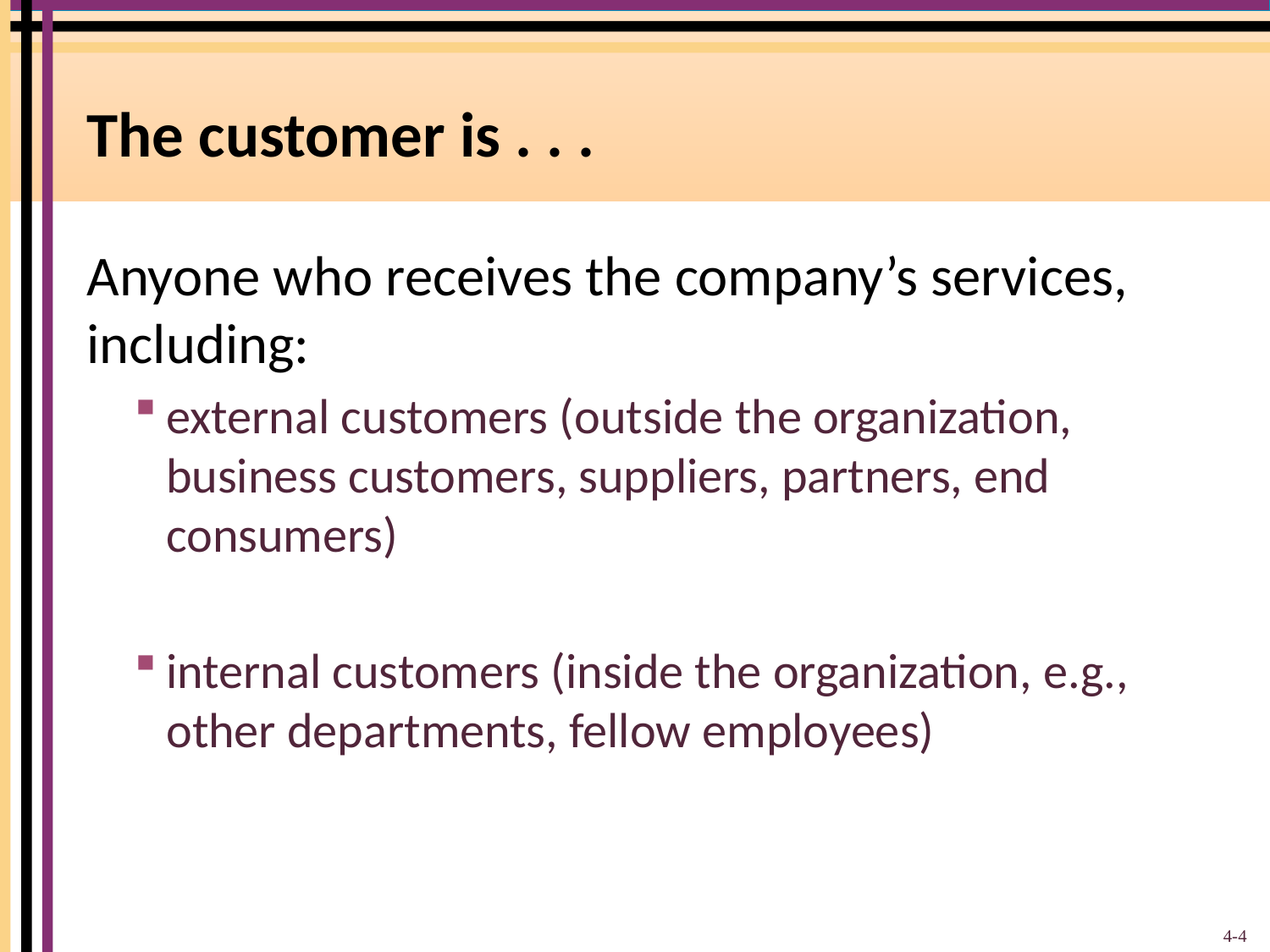

# The customer is . . .
Anyone who receives the company’s services, including:
external customers (outside the organization, business customers, suppliers, partners, end consumers)

internal customers (inside the organization, e.g., other departments, fellow employees)

4-4